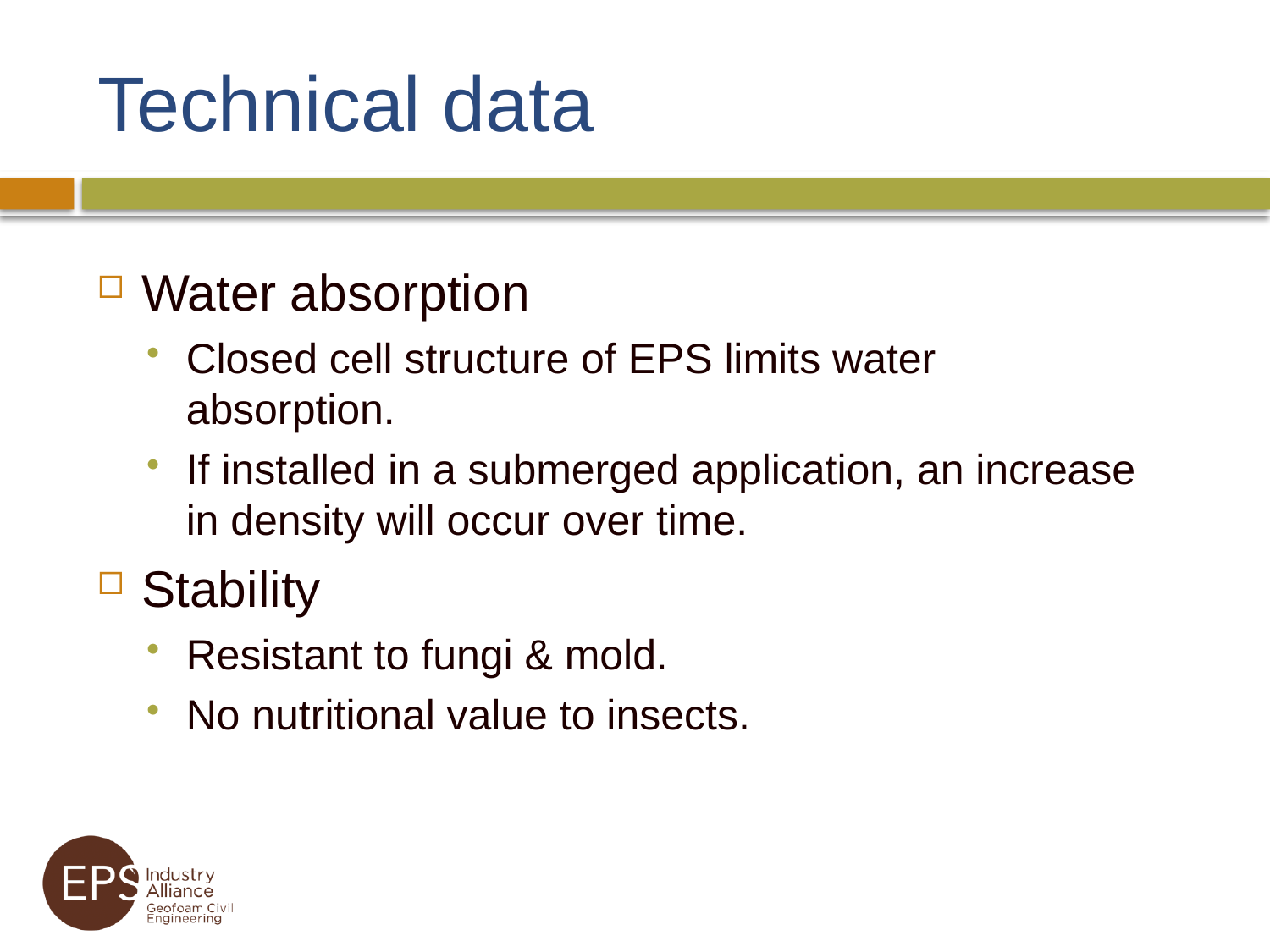

# Technical data
Water absorption
Closed cell structure of EPS limits water absorption.
If installed in a submerged application, an increase in density will occur over time.
Stability
Resistant to fungi & mold.
No nutritional value to insects.